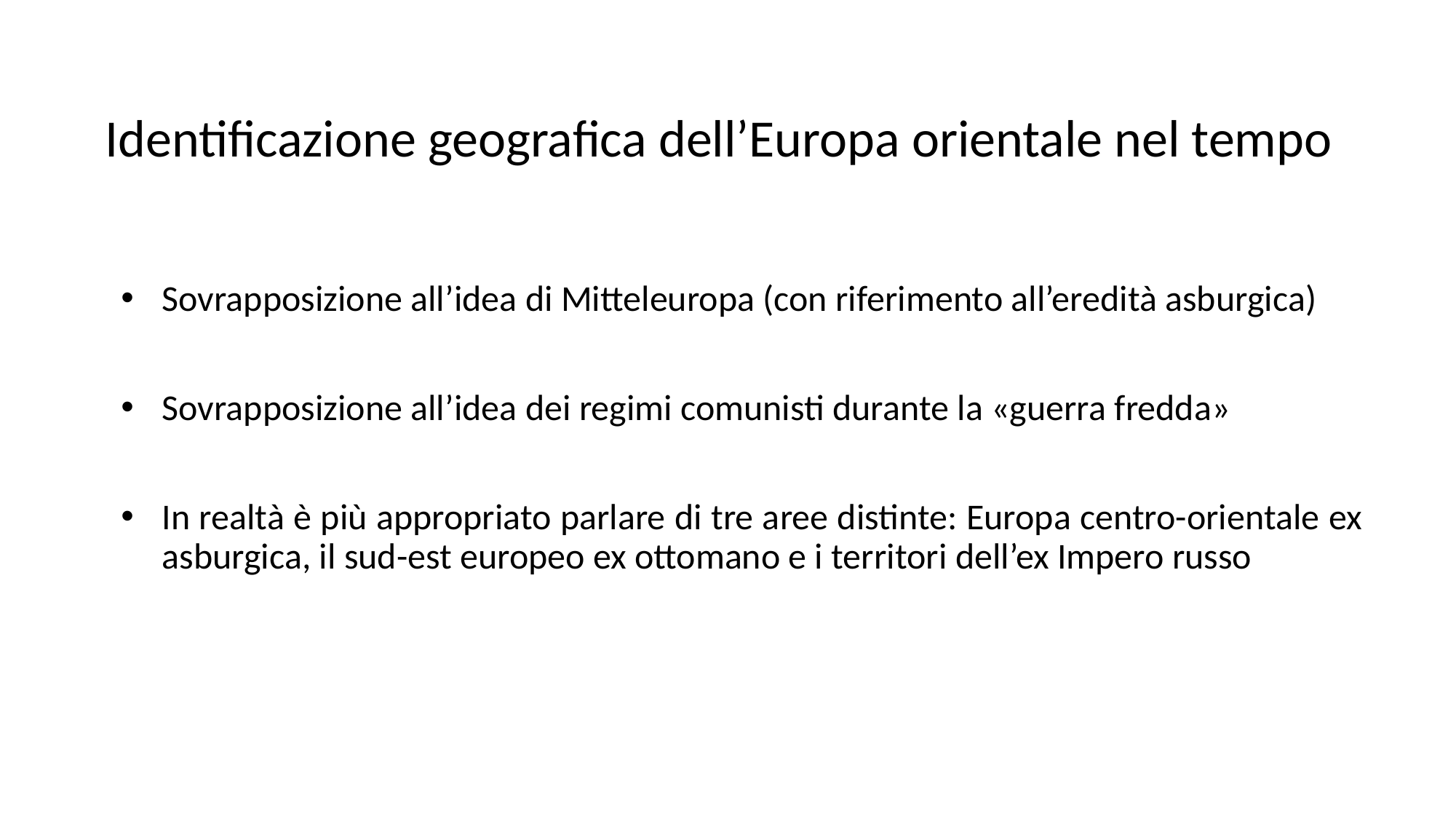

# Identificazione geografica dell’Europa orientale nel tempo
Sovrapposizione all’idea di Mitteleuropa (con riferimento all’eredità asburgica)

Sovrapposizione all’idea dei regimi comunisti durante la «guerra fredda»

In realtà è più appropriato parlare di tre aree distinte: Europa centro-orientale ex asburgica, il sud-est europeo ex ottomano e i territori dell’ex Impero russo